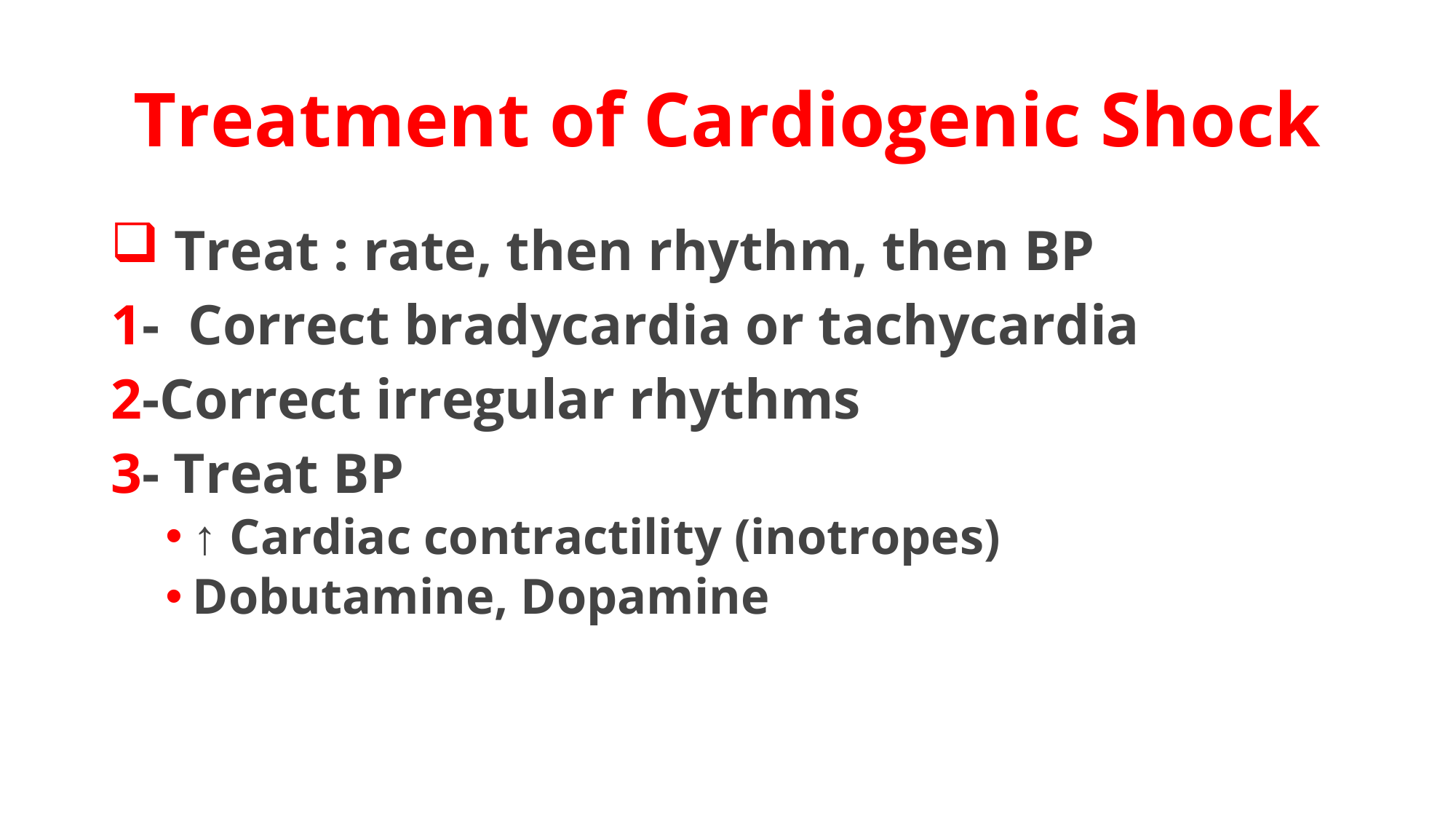

# Treatment of Cardiogenic Shock
 Treat : rate, then rhythm, then BP
1-  Correct bradycardia or tachycardia
2-Correct irregular rhythms
3- Treat BP
↑ Cardiac contractility (inotropes)
Dobutamine, Dopamine